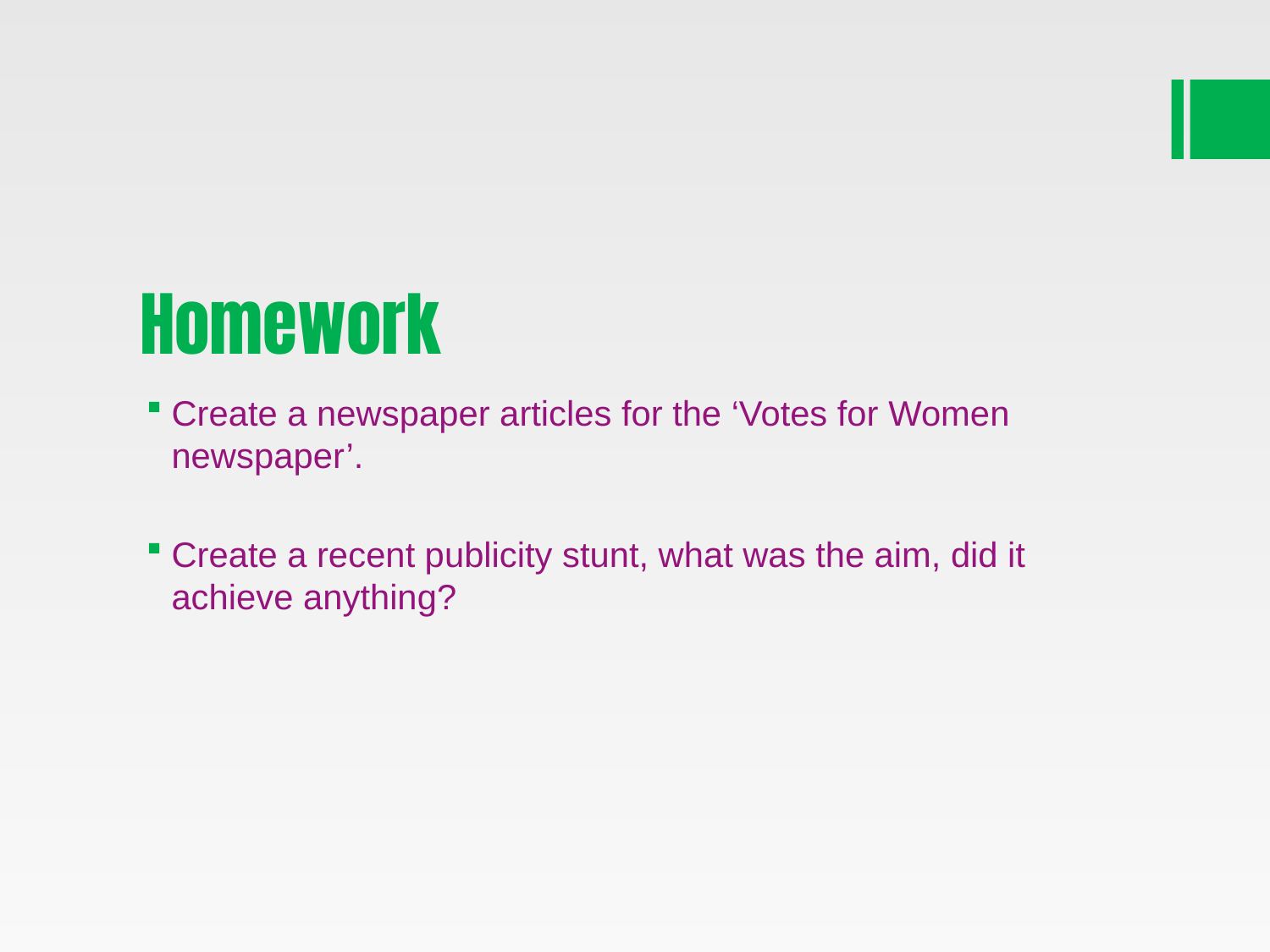

# Homework
Create a newspaper articles for the ‘Votes for Women newspaper’.

Create a recent publicity stunt, what was the aim, did it achieve anything?